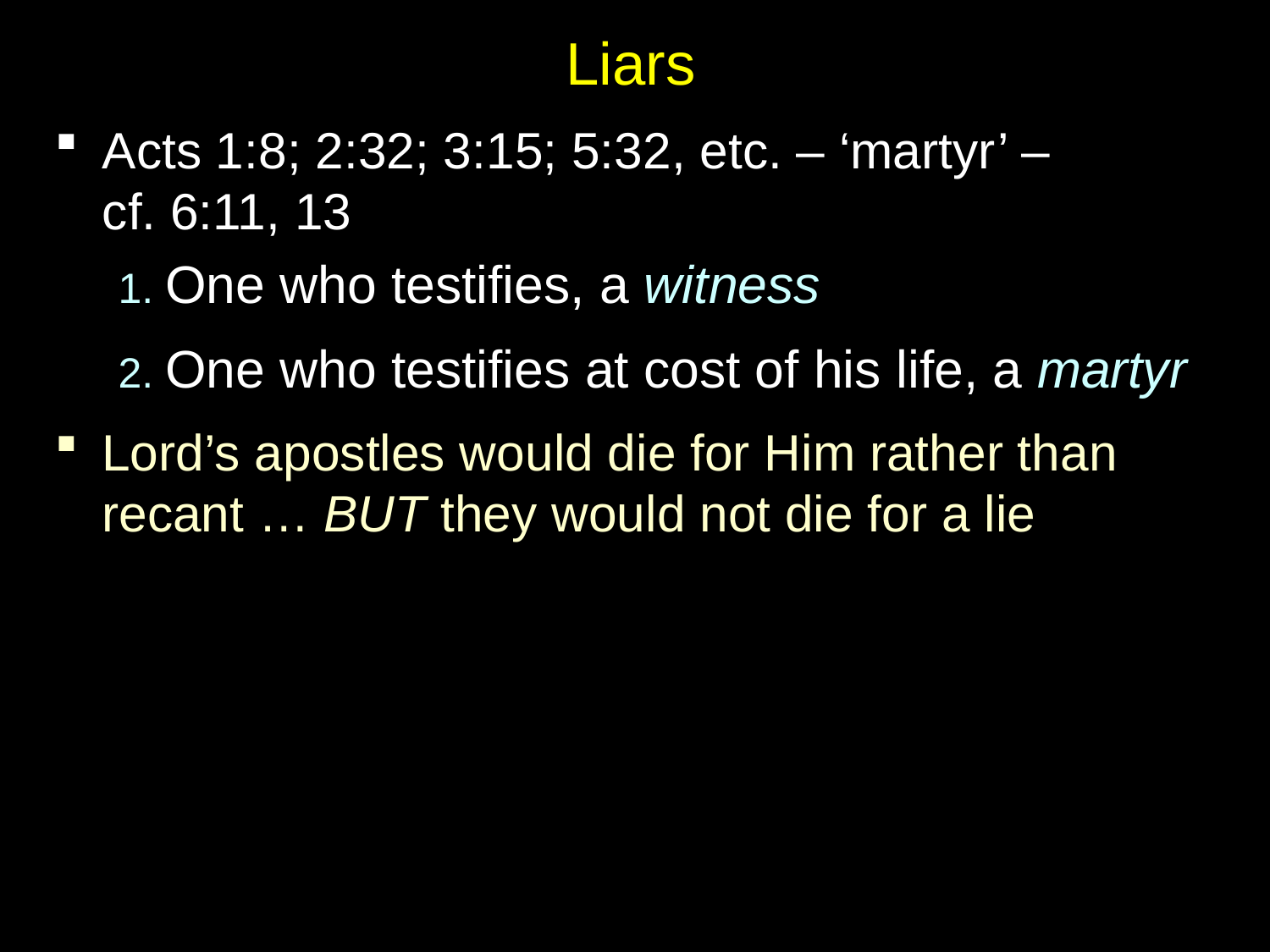

# Liars
Acts 1:8; 2:32; 3:15; 5:32, etc. – ‘martyr’ –
cf. 6:11, 13
1. One who testifies, a witness
2. One who testifies at cost of his life, a martyr
Lord’s apostles would die for Him rather than recant … BUT they would not die for a lie